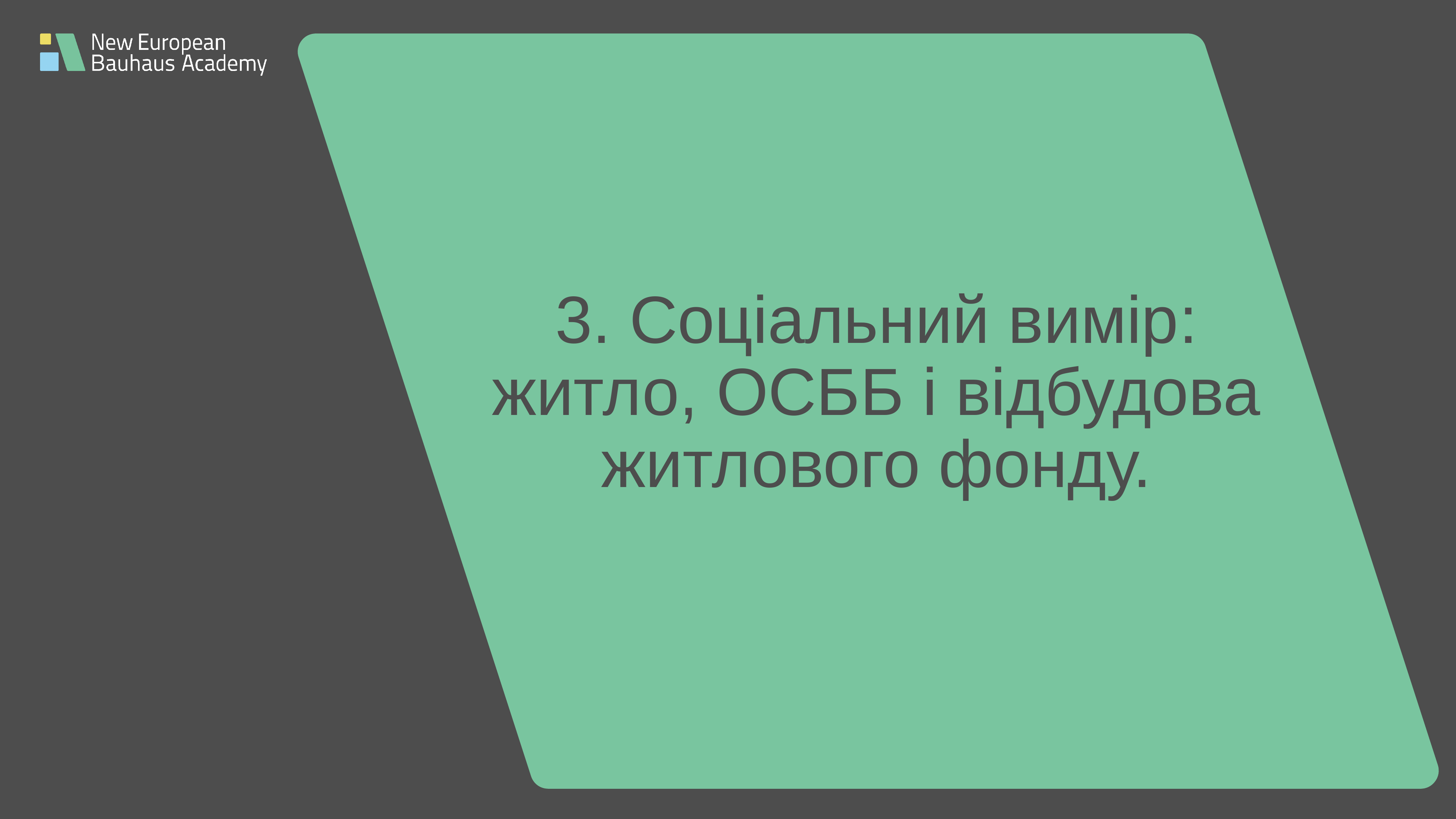

# 3. Соціальний вимір: житло, ОСББ і відбудова житлового фонду.